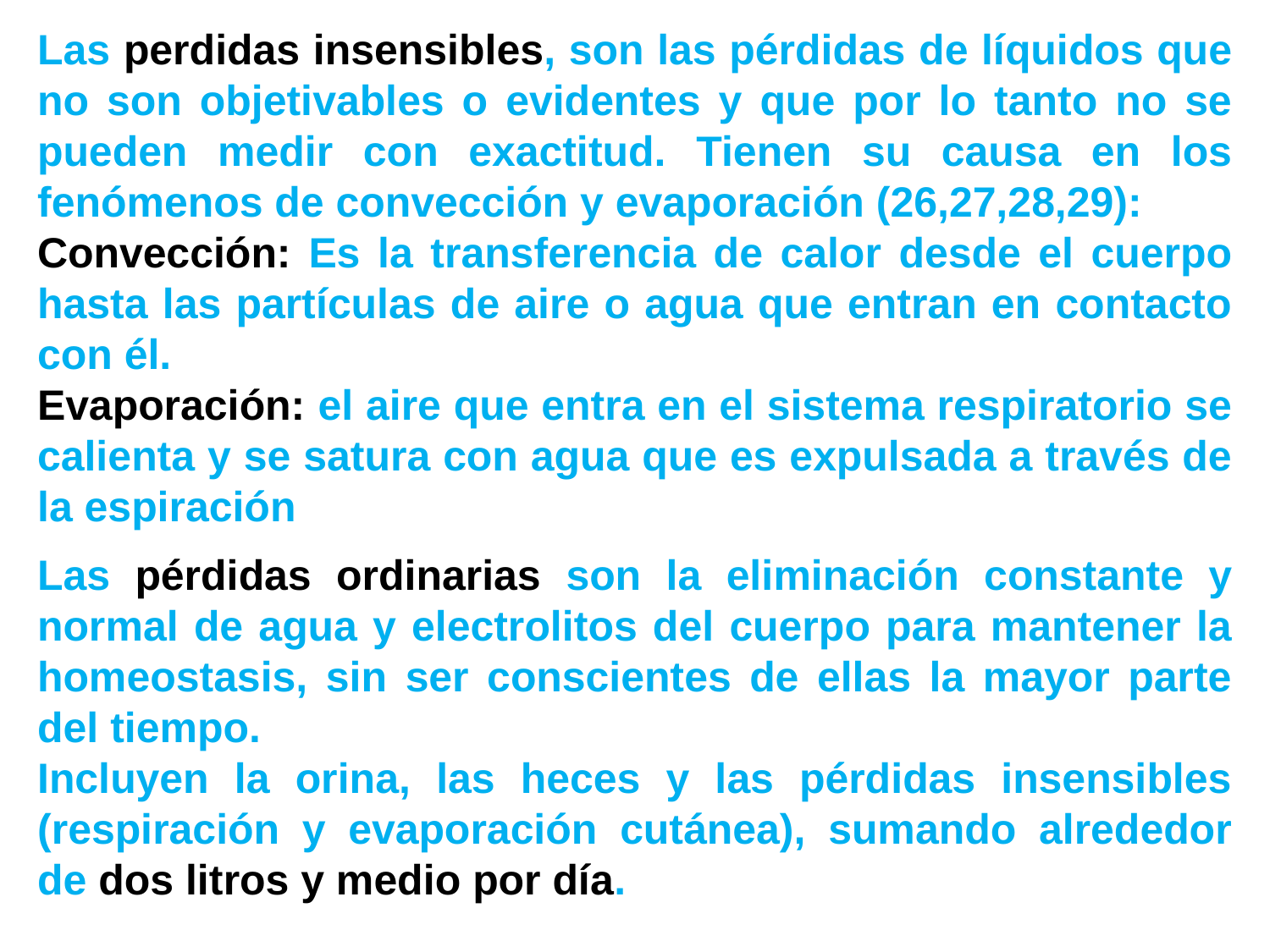

Las perdidas insensibles, son las pérdidas de líquidos que no son objetivables o evidentes y que por lo tanto no se pueden medir con exactitud. Tienen su causa en los fenómenos de convección y evaporación (26,27,28,29):
Convección: Es la transferencia de calor desde el cuerpo hasta las partículas de aire o agua que entran en contacto con él.
Evaporación: el aire que entra en el sistema respiratorio se calienta y se satura con agua que es expulsada a través de la espiración
Las pérdidas ordinarias son la eliminación constante y normal de agua y electrolitos del cuerpo para mantener la homeostasis, sin ser conscientes de ellas la mayor parte del tiempo.
Incluyen la orina, las heces y las pérdidas insensibles (respiración y evaporación cutánea), sumando alrededor de dos litros y medio por día.